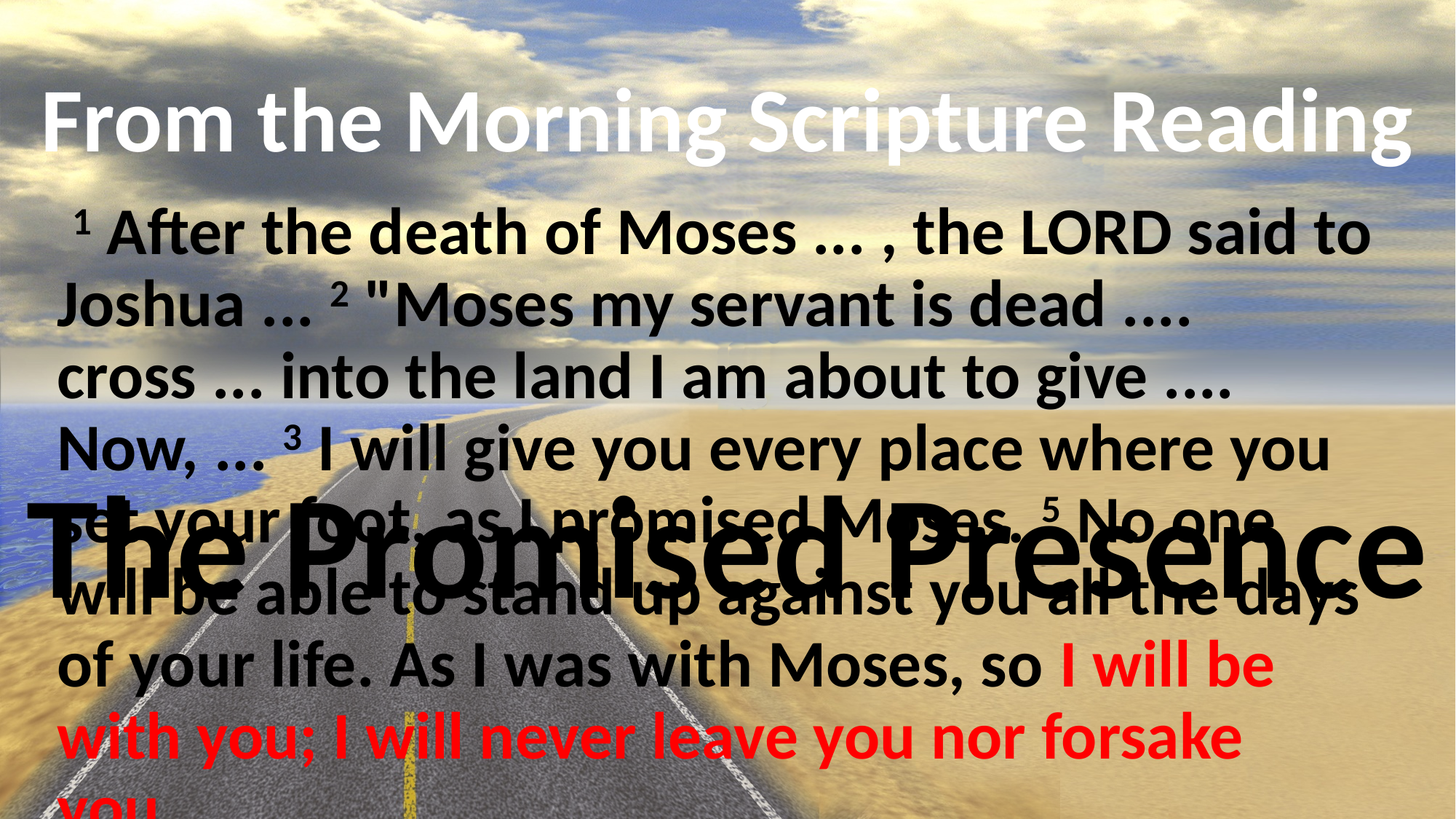

# From the Morning Scripture Reading
 1 After the death of Moses ... , the LORD said to Joshua ... 2 "Moses my servant is dead .... cross ... into the land I am about to give .... Now, ... 3 I will give you every place where you set your foot, as I promised Moses. 5 No one will be able to stand up against you all the days of your life. As I was with Moses, so I will be with you; I will never leave you nor forsake you.

The Promised Presence